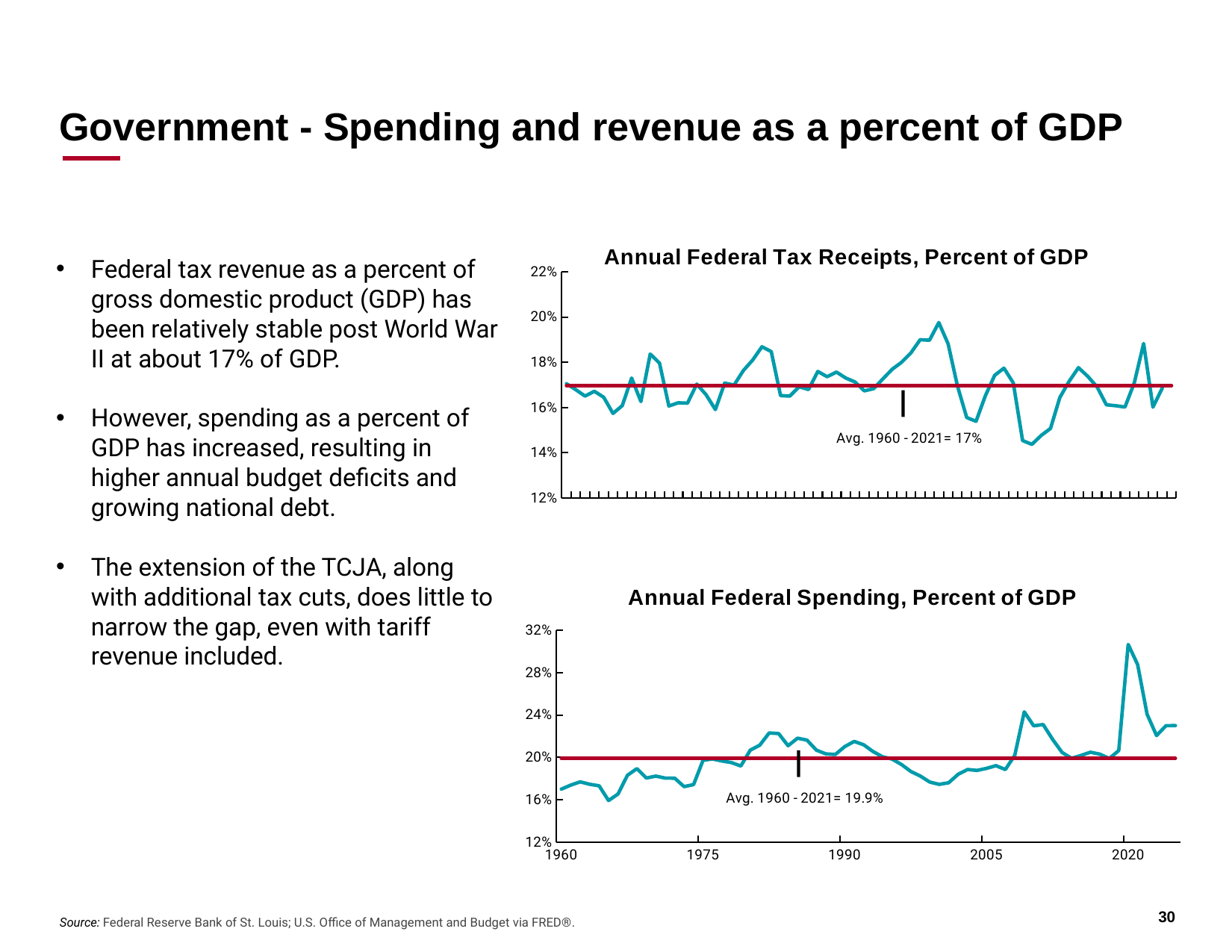

# Government - Spending and revenue as a percent of GDP

### Chart: Annual Federal Tax Receipts, Percent of GDP

| Category | FYFRGDA188S |  |
|---|---|---|
| 1960 | 17.05293 | 16.96363 |
| 1961 | 16.78877 | 16.96363 |
| 1962 | 16.50478 | 16.96363 |
| 1963 | 16.71661 | 16.96363 |
| 1964 | 16.45282 | 16.96363 |
| 1965 | 15.7374 | 16.96363 |
| 1966 | 16.08468 | 16.96363 |
| 1967 | 17.30571 | 16.96363 |
| 1968 | 16.26246 | 16.96363 |
| 1969 | 18.36471 | 16.96363 |
| 1970 | 17.96389 | 16.96363 |
| 1971 | 16.0655 | 16.96363 |
| 1972 | 16.20728 | 16.96363 |
| 1973 | 16.19215 | 16.96363 |
| 1974 | 17.03447 | 16.96363 |
| 1975 | 16.56415 | 16.96363 |
| 1976 | 15.91001 | 16.96363 |
| 1977 | 17.07919 | 16.96363 |
| 1978 | 16.99103 | 16.96363 |
| 1979 | 17.63393 | 16.96363 |
| 1980 | 18.09788 | 16.96363 |
| 1981 | 18.68613 | 16.96363 |
| 1982 | 18.47503 | 16.96363 |
| 1983 | 16.52602 | 16.96363 |
| 1984 | 16.50574 | 16.96363 |
| 1985 | 16.91727 | 16.96363 |
| 1986 | 16.79513 | 16.96363 |
| 1987 | 17.59525 | 16.96363 |
| 1988 | 17.36367 | 16.96363 |
| 1989 | 17.56784 | 16.96363 |
| 1990 | 17.3056 | 16.96363 |
| 1991 | 17.13163 | 16.96363 |
| 1992 | 16.73548 | 16.96363 |
| 1993 | 16.83056 | 16.96363 |
| 1994 | 17.27083 | 16.96363 |
| 1995 | 17.69417 | 16.96363 |
| 1996 | 17.99865 | 16.96363 |
| 1997 | 18.41122 | 16.96363 |
| 1998 | 18.99771 | 16.96363 |
| 1999 | 18.97435 | 16.96363 |
| 2000 | 19.75613 | 16.96363 |
| 2001 | 18.81587 | 16.96363 |
| 2002 | 16.95597 | 16.96363 |
| 2003 | 15.5573 | 16.96363 |
| 2004 | 15.38908 | 16.96363 |
| 2005 | 16.51644 | 16.96363 |
| 2006 | 17.42141 | 16.96363 |
| 2007 | 17.74178 | 16.96363 |
| 2008 | 17.08879 | 16.96363 |
| 2009 | 14.53916 | 16.96363 |
| 2010 | 14.37112 | 16.96363 |
| 2011 | 14.76606 | 16.96363 |
| 2012 | 15.07318 | 16.96363 |
| 2013 | 16.43954 | 16.96363 |
| 2014 | 17.15963 | 16.96363 |
| 2015 | 17.7638 | 16.96363 |
| 2016 | 17.37825 | 16.96363 |
| 2017 | 16.90887 | 16.96363 |
| 2018 | 16.12037 | 16.96363 |
| 2019 | 16.07877 | 16.96363 |
| 2020 | 16.02111 | 16.96363 |
| 2021 | 17.09 | 16.96363 |
| 2022 | 18.83093 | 16.96363 |
| 2023 | 16.01433 | 16.96363 |
| 2024 | 16.85371 | 16.96363 |
|  | None | 16.96363 |
Federal tax revenue as a percent of gross domestic product (GDP) has been relatively stable post World War II at about 17% of GDP.

However, spending as a percent of GDP has increased, resulting in higher annual budget deficits and growing national debt.

The extension of the TCJA, along with additional tax cuts, does little to narrow the gap, even with tariff revenue included.

### Chart: Annual Federal Spending, Percent of GDP

| Category |  |  |
|---|---|---|
| 21916 | 16.99743 | 19.89359 |
| 22282 | 17.38197 | 19.89359 |
| 22647 | 17.68788 | 19.89359 |
| 23012 | 17.4627 | 19.89359 |
| 23377 | 17.31701 | 19.89359 |
| 23743 | 15.92749 | 19.89359 |
| 24108 | 16.53918 | 19.89359 |
| 24473 | 18.31064 | 19.89359 |
| 24838 | 18.93731 | 19.89359 |
| 25204 | 18.04612 | 19.89359 |
| 25569 | 18.22868 | 19.89359 |
| 25934 | 18.04284 | 19.89359 |
| 26299 | 18.03449 | 19.89359 |
| 26665 | 17.23805 | 19.89359 |
| 27030 | 17.4315 | 19.89359 |
| 27395 | 19.72409 | 19.89359 |
| 27760 | 19.84571 | 19.89359 |
| 28126 | 19.65669 | 19.89359 |
| 28491 | 19.50783 | 19.89359 |
| 28856 | 19.18402 | 19.89359 |
| 29221 | 20.68175 | 19.89359 |
| 29587 | 21.1485 | 19.89359 |
| 29952 | 22.30233 | 19.89359 |
| 30317 | 22.24424 | 19.89359 |
| 30682 | 21.09675 | 19.89359 |
| 31048 | 21.81029 | 19.89359 |
| 31413 | 21.6258 | 19.89359 |
| 31778 | 20.67915 | 19.89359 |
| 32143 | 20.3271 | 19.89359 |
| 32509 | 20.27345 | 19.89359 |
| 32874 | 21.01229 | 19.89359 |
| 33239 | 21.50371 | 19.89359 |
| 33604 | 21.18803 | 19.89359 |
| 33970 | 20.5493 | 19.89359 |
| 34335 | 20.05907 | 19.89359 |
| 34700 | 19.84021 | 19.89359 |
| 35065 | 19.32937 | 19.89359 |
| 35431 | 18.66635 | 19.89359 |
| 35796 | 18.23338 | 19.89359 |
| 36161 | 17.67014 | 19.89359 |
| 36526 | 17.45155 | 19.89359 |
| 36892 | 17.60403 | 19.89359 |
| 37257 | 18.39943 | 19.89359 |
| 37622 | 18.85313 | 19.89359 |
| 37987 | 18.76733 | 19.89359 |
| 38353 | 18.95789 | 19.89359 |
| 38718 | 19.21779 | 19.89359 |
| 39083 | 18.85203 | 19.89359 |
| 39448 | 20.19345 | 19.89359 |
| 39814 | 24.29659 | 19.89359 |
| 40179 | 22.9722 | 19.89359 |
| 40544 | 23.09697 | 19.89359 |
| 40909 | 21.69663 | 19.89359 |
| 41275 | 20.46648 | 19.89359 |
| 41640 | 19.91286 | 19.89359 |
| 42005 | 20.17954 | 19.89359 |
| 42370 | 20.48728 | 19.89359 |
| 42736 | 20.30192 | 19.89359 |
| 43101 | 19.89194 | 19.89359 |
| 43466 | 20.64511 | 19.89359 |
| 43831 | 30.65981 | 19.89359 |
| 44197 | 28.75564 | 19.89359 |
| 44562 | 24.07734 | 19.89359 |
| 44927 | 22.0575 | 19.89359 |
| 45292 | 22.98755 | 19.89359 |
| 45658 | 23.0 | 19.89359 |
Source: Federal Reserve Bank of St. Louis; U.S. Office of Management and Budget via FRED®.
30